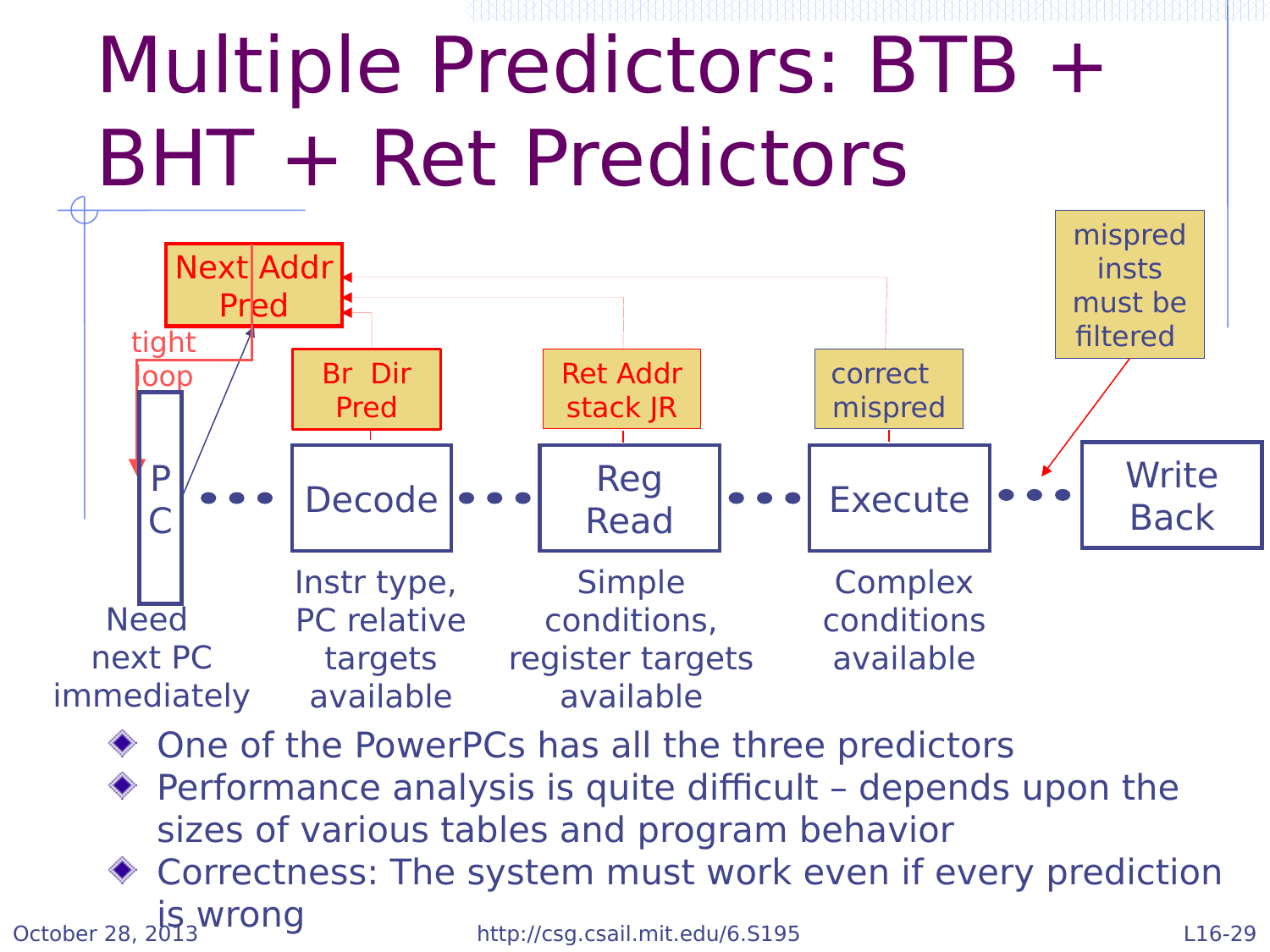

# Multiple Predictors: BTB + BHT + Ret Predictors
mispred insts must be filtered
Next Addr
Pred

correct   mispred

Ret Addr stack JR

Br  Dir Pred
tight
loop
P
C
Write
Back
Decode
Reg
Read
Execute

Instr type,
PC relative targets available
Simple conditions, register targets available
Complex conditions available
Need
next PC immediately
One of the PowerPCs has all the three predictors
Performance analysis is quite difficult – depends upon the sizes of various tables and program behavior
Correctness: The system must work even if every prediction is wrong
October 28, 2013
http://csg.csail.mit.edu/6.S195
L16-29